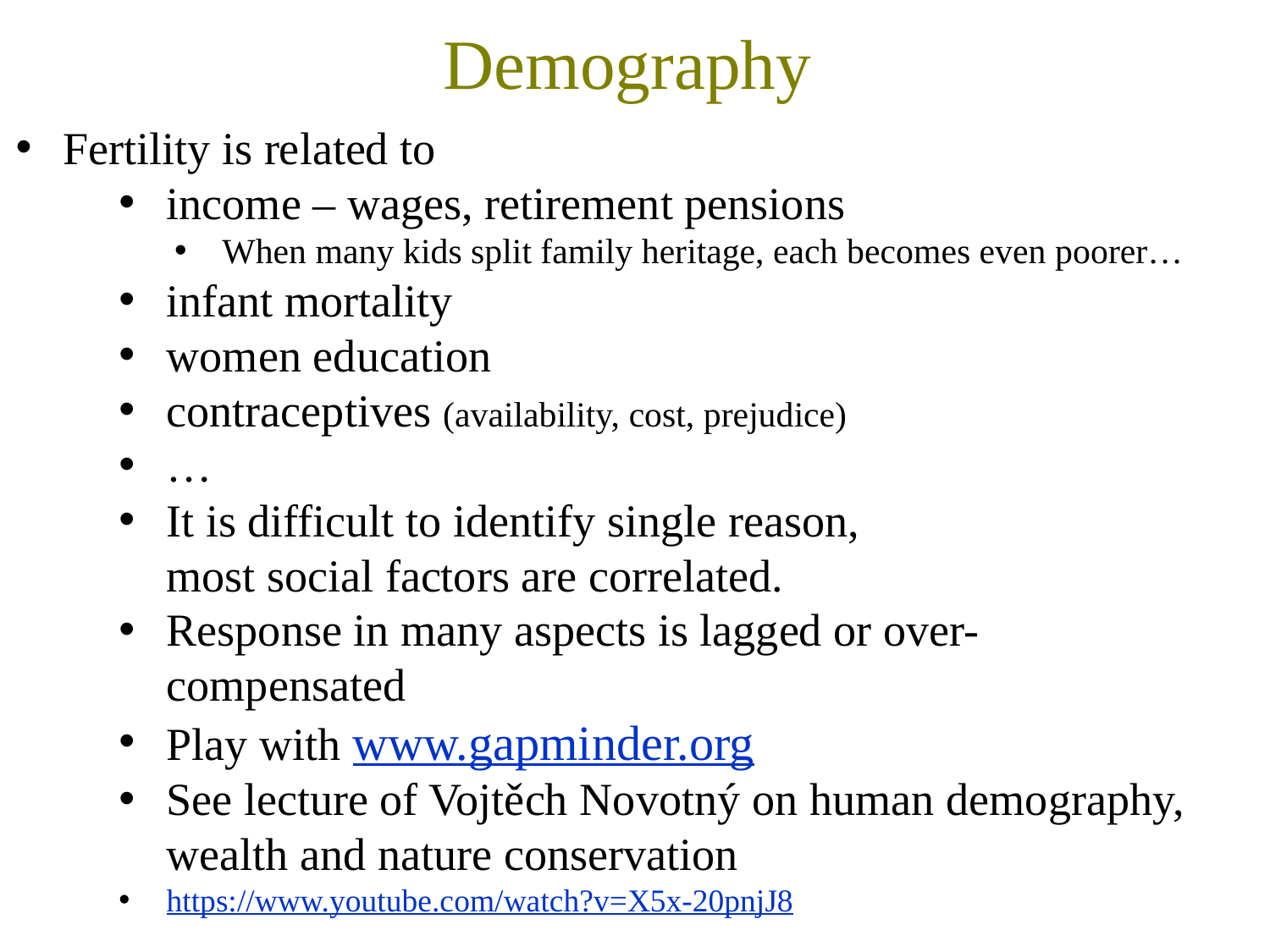

Demography
Fertility is related to
income – wages, retirement pensions
When many kids split family heritage, each becomes even poorer…
infant mortality
women education
contraceptives (availability, cost, prejudice)
…
It is difficult to identify single reason,
most social factors are correlated.
Response in many aspects is lagged or over-compensated
Play with www.gapminder.org
See lecture of Vojtěch Novotný on human demography, wealth and nature conservation
https://www.youtube.com/watch?v=X5x-20pnjJ8